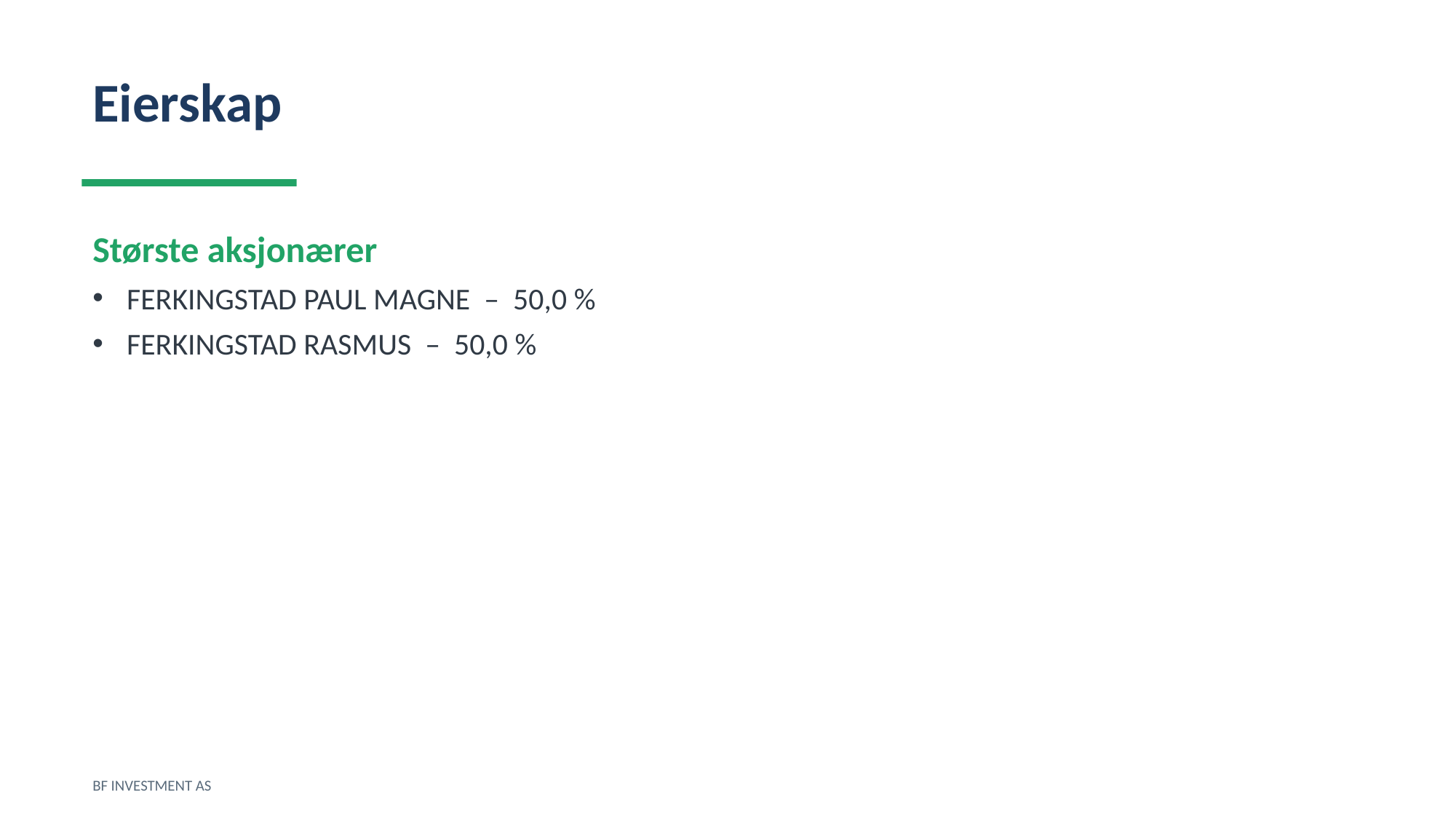

Eierskap

Største aksjonærer
FERKINGSTAD PAUL MAGNE  –  50,0 %
FERKINGSTAD RASMUS  –  50,0 %
BF INVESTMENT AS